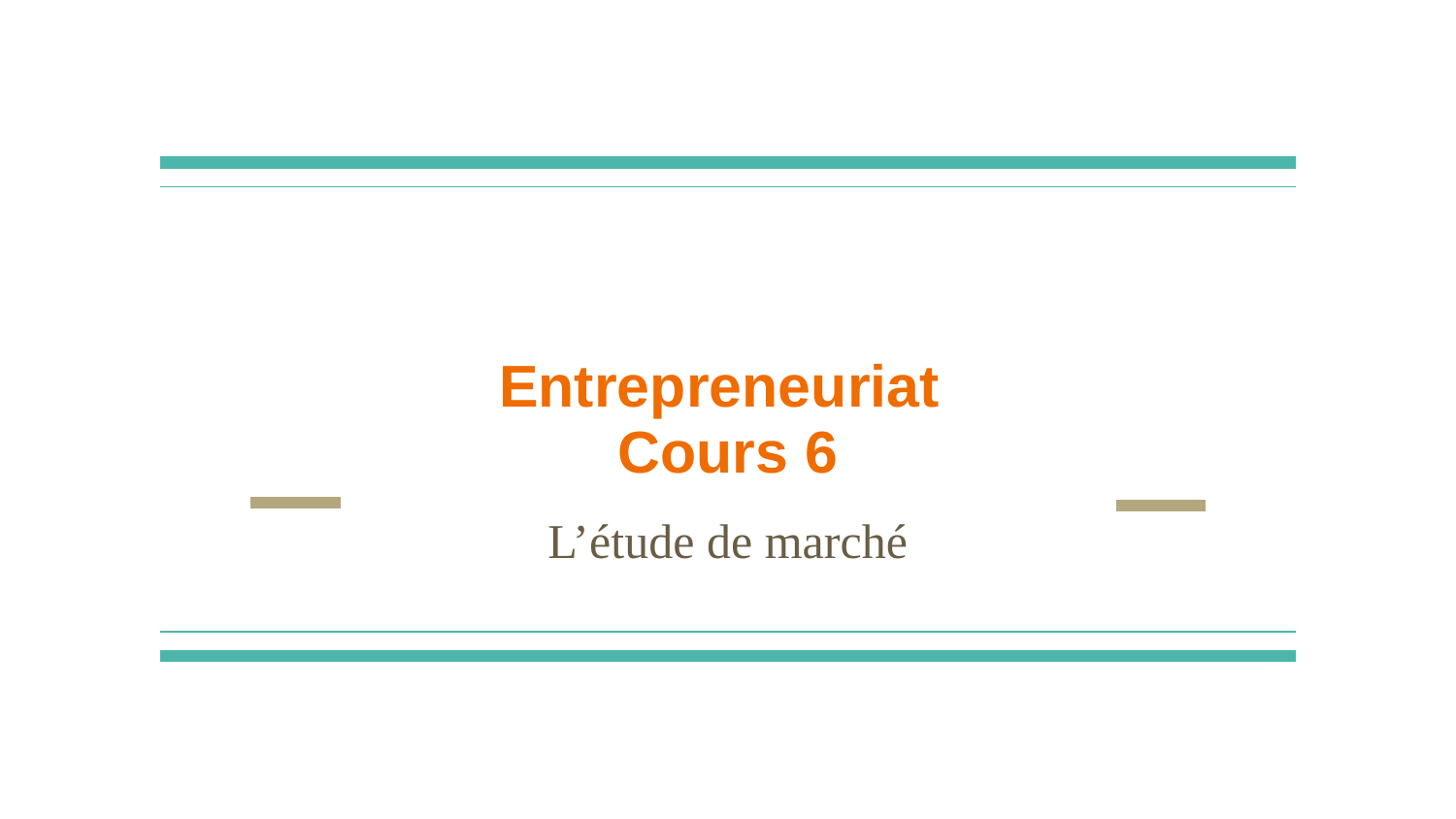

# Entrepreneuriat
Cours 6
L’étude de marché